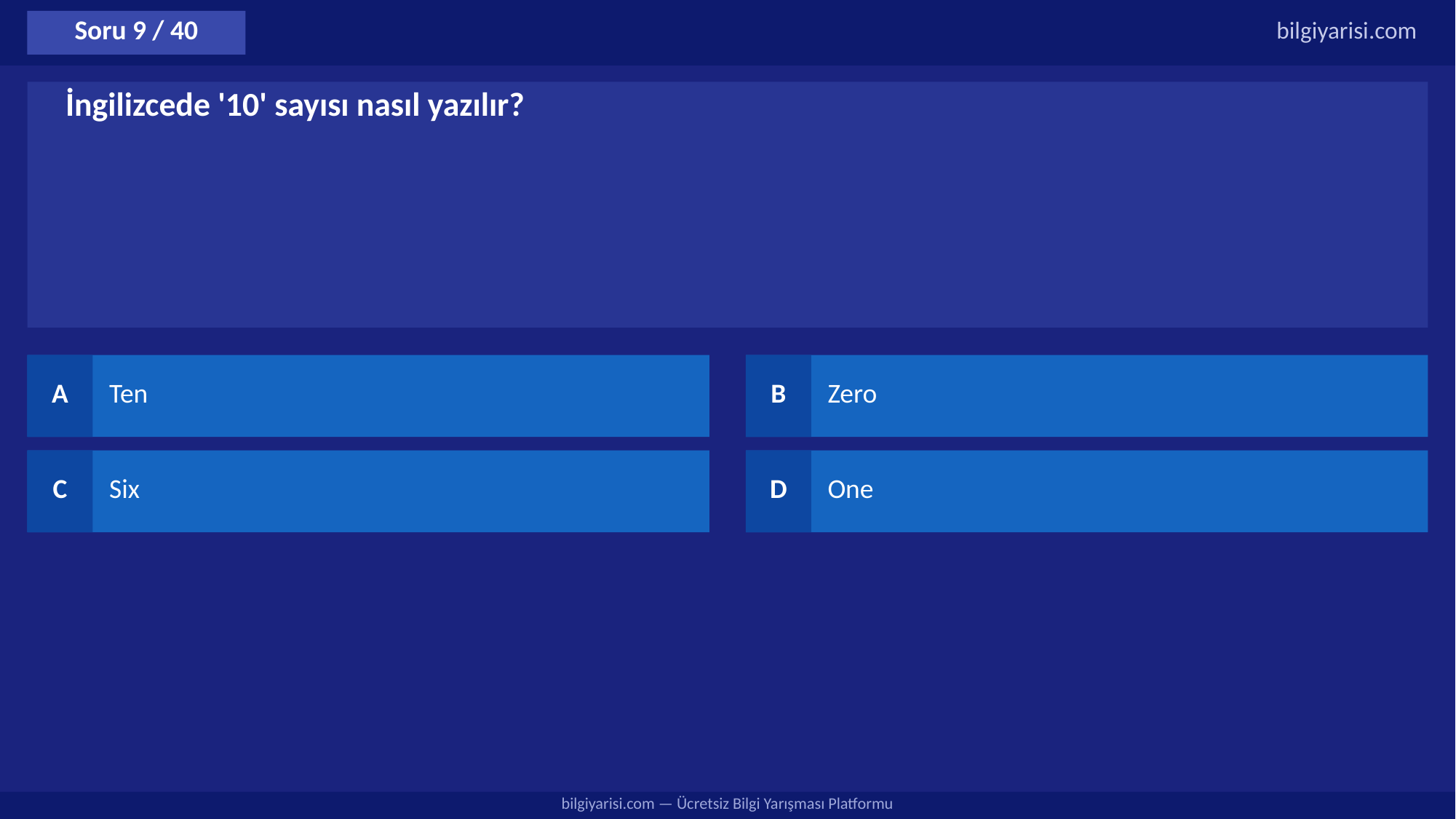

Soru 9 / 40
bilgiyarisi.com

İngilizcede '10' sayısı nasıl yazılır?

A
Ten

B
Zero

C
Six

D
One
bilgiyarisi.com — Ücretsiz Bilgi Yarışması Platformu